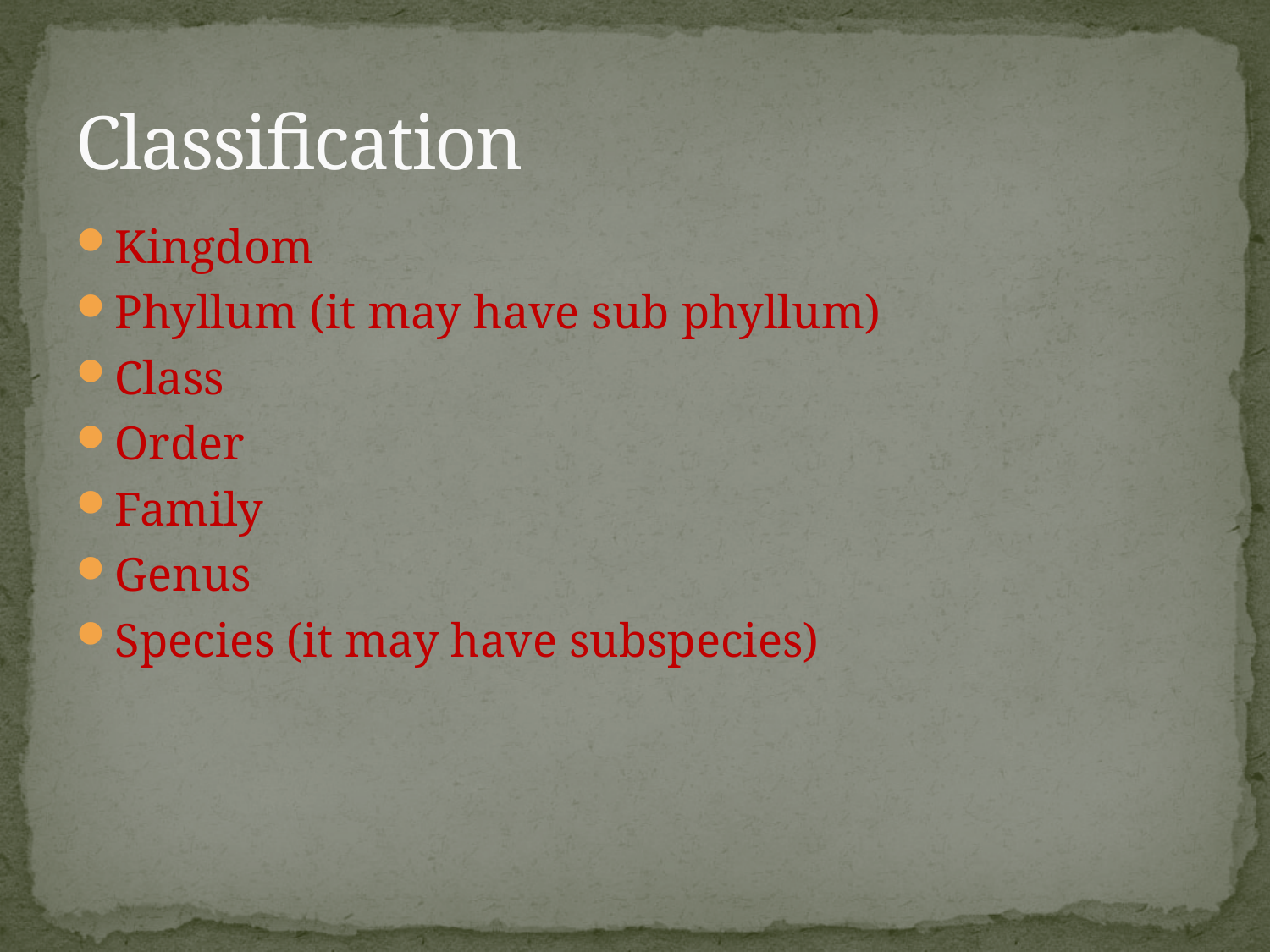

# Classification
Kingdom
Phyllum (it may have sub phyllum)
Class
Order
Family
Genus
Species (it may have subspecies)